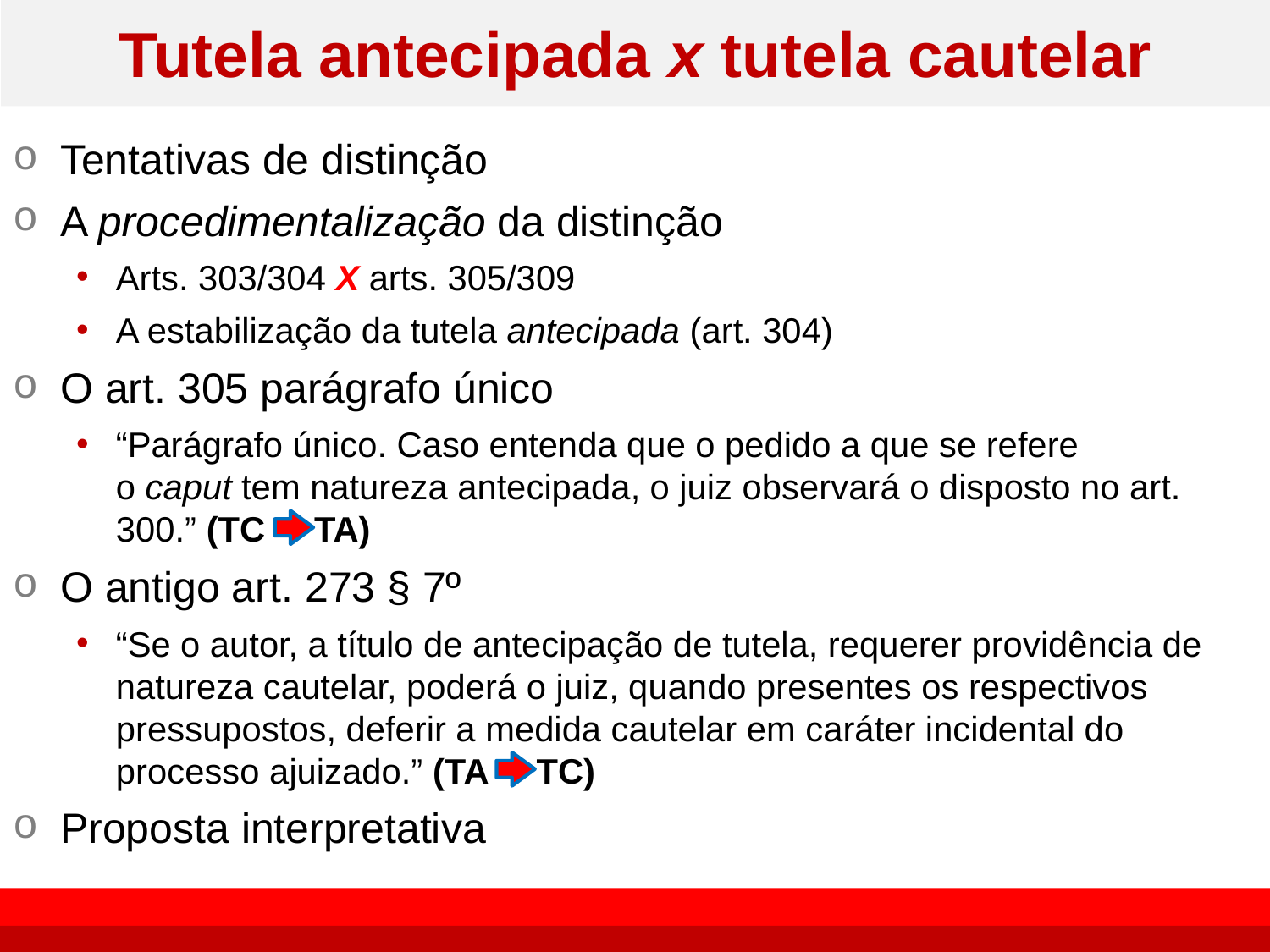

# Tutela antecipada x tutela cautelar
Tentativas de distinção
A procedimentalização da distinção
Arts. 303/304 X arts. 305/309
A estabilização da tutela antecipada (art. 304)
O art. 305 parágrafo único
“Parágrafo único. Caso entenda que o pedido a que se refere o caput tem natureza antecipada, o juiz observará o disposto no art. 300.” (TC     TA)
O antigo art. 273 § 7º
“Se o autor, a título de antecipação de tutela, requerer providência de natureza cautelar, poderá o juiz, quando presentes os respectivos pressupostos, deferir a medida cautelar em caráter incidental do processo ajuizado.” (TA     TC)
Proposta interpretativa